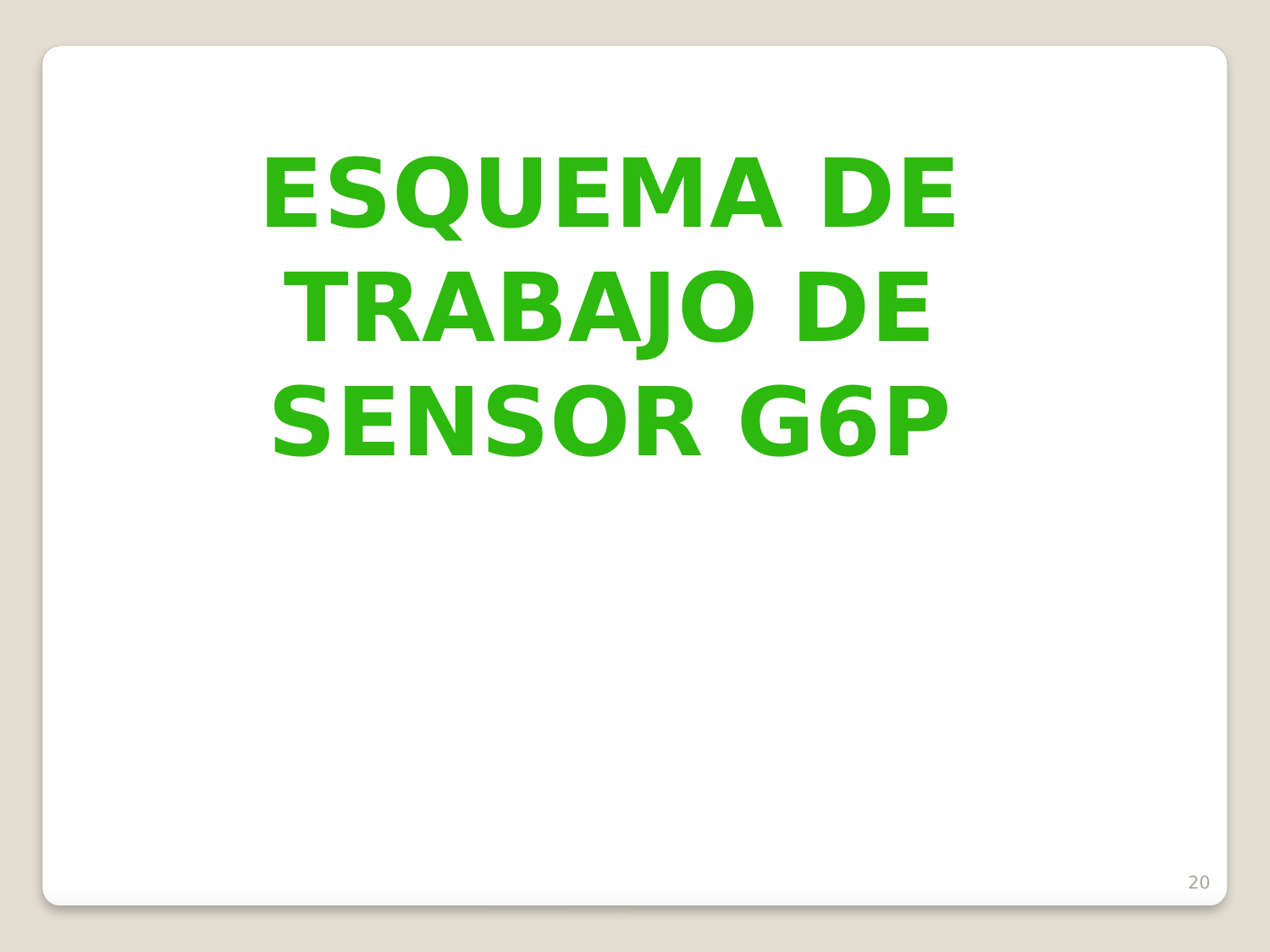

Esquema de trabajo de sensor g6p
20